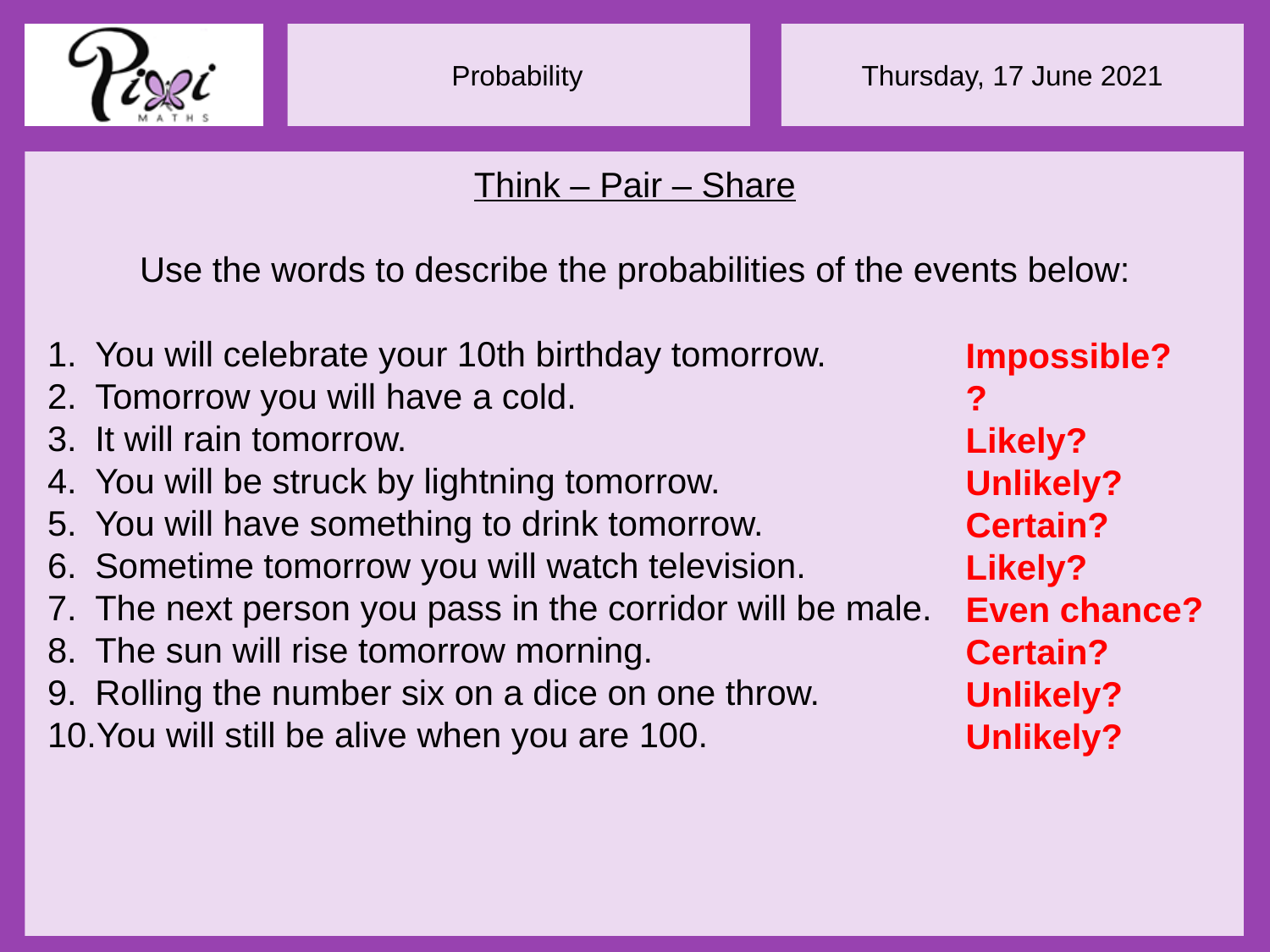

Think – Pair – Share

Use the words to describe the probabilities of the events below:

You will celebrate your 10th birthday tomorrow.
Tomorrow you will have a cold.
It will rain tomorrow.
You will be struck by lightning tomorrow.
You will have something to drink tomorrow.
Sometime tomorrow you will watch television.
The next person you pass in the corridor will be male.
The sun will rise tomorrow morning.
Rolling the number six on a dice on one throw.
You will still be alive when you are 100.
Impossible?
?
Likely?
Unlikely?
Certain?
Likely?
Even chance?
Certain?
Unlikely?
Unlikely?